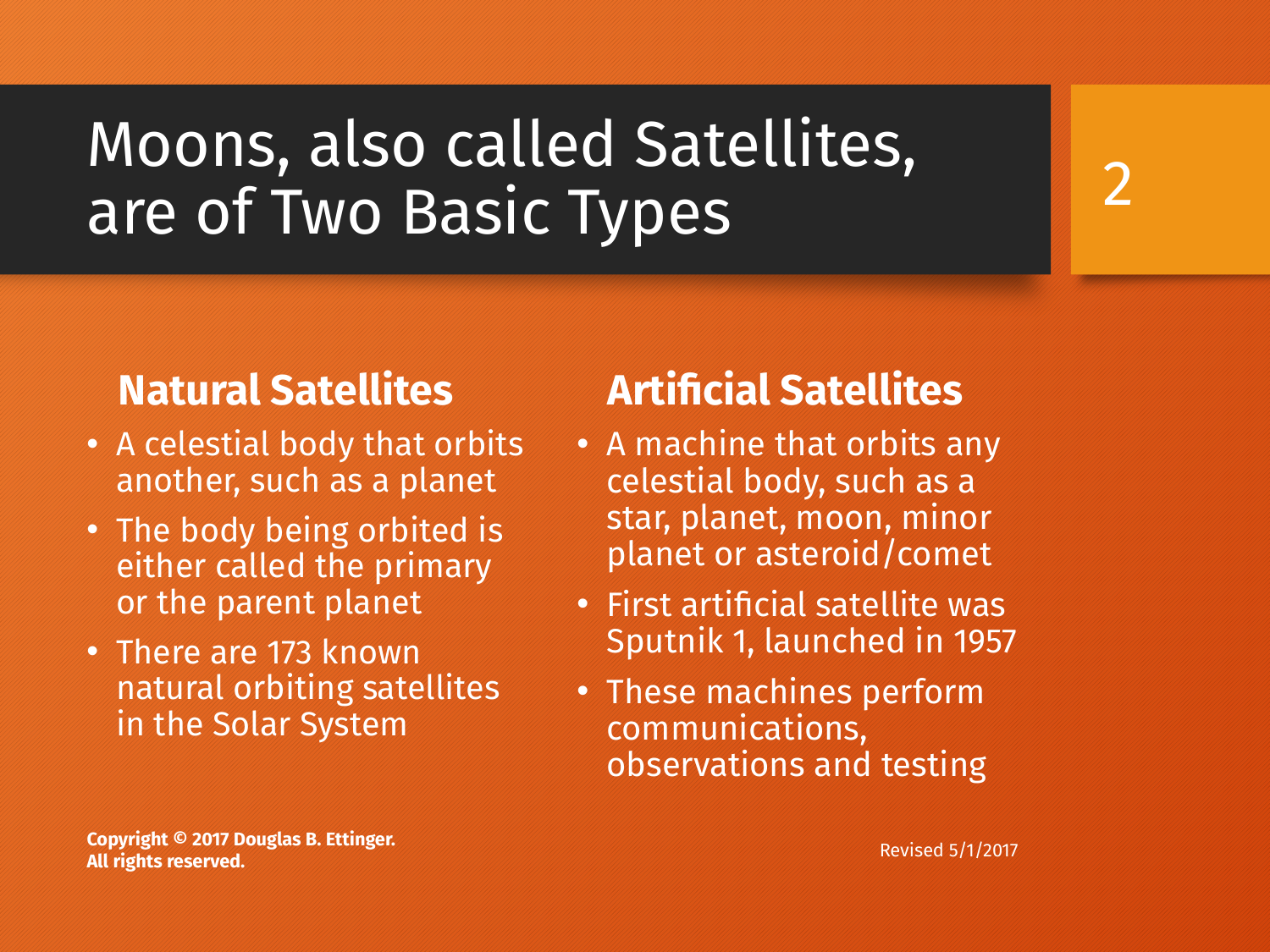

2
# Moons, also called Satellites, are of Two Basic Types
Artificial Satellites
Natural Satellites
A celestial body that orbits another, such as a planet
The body being orbited is either called the primary or the parent planet
There are 173 known natural orbiting satellites in the Solar System
A machine that orbits any celestial body, such as a star, planet, moon, minor planet or asteroid/comet
First artificial satellite was Sputnik 1, launched in 1957
These machines perform communications, observations and testing

Revised 5/1/2017
Copyright © 2017 Douglas B. Ettinger.
All rights reserved.